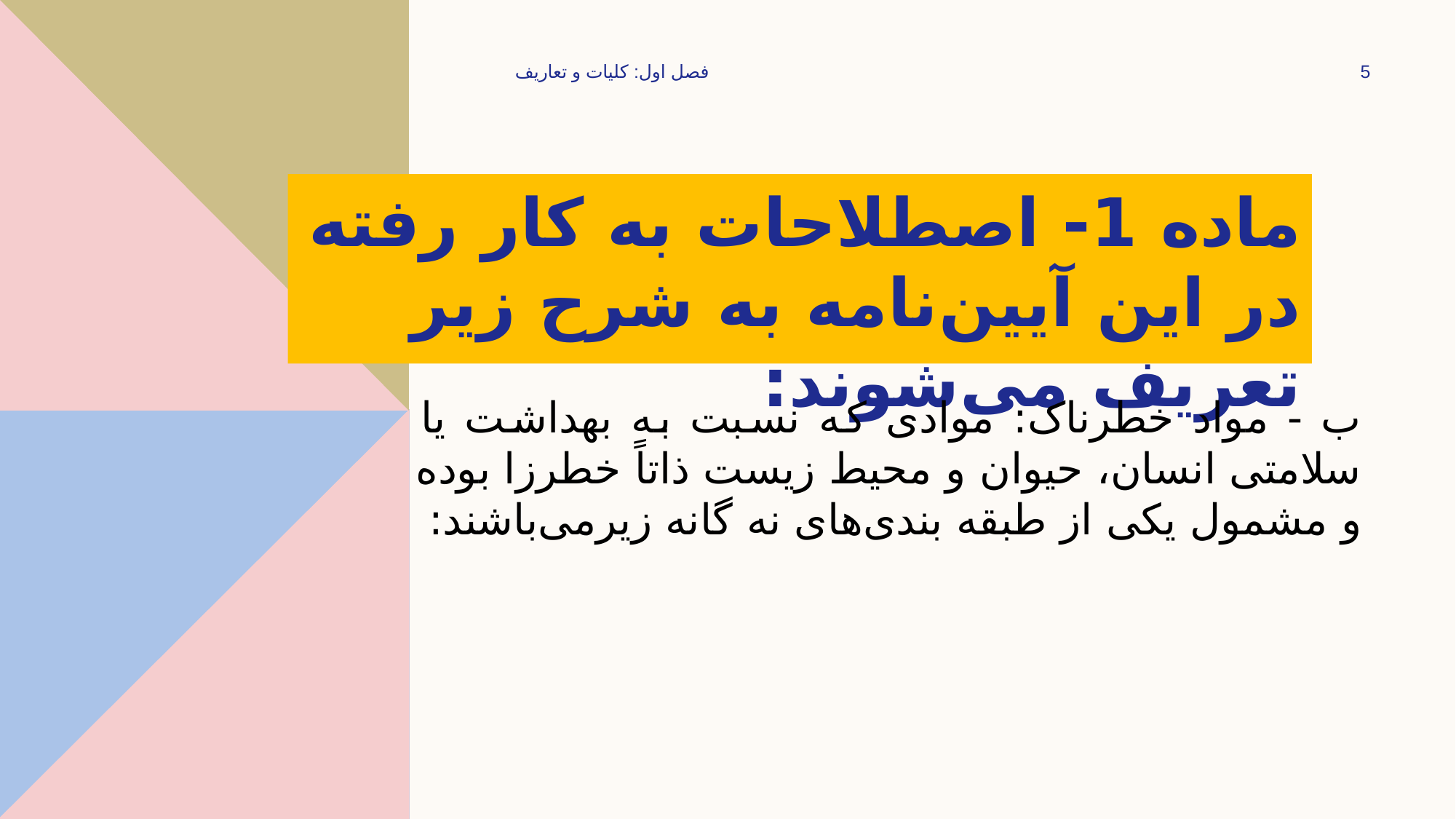

فصل اول: کلیات و تعاریف
5
# ‌ماده 1- اصطلاحات به کار رفته در این آیین‌نامه به شرح زیر تعریف می‌شوند:
ب - مواد خطرناک: موادی که نسبت به بهداشت یا سلامتی انسان، حیوان و محیط زیست ذاتاً خطرزا بوده و مشمول یکی از طبقه بندی‌های نه گانه زیر‌می‌باشند: